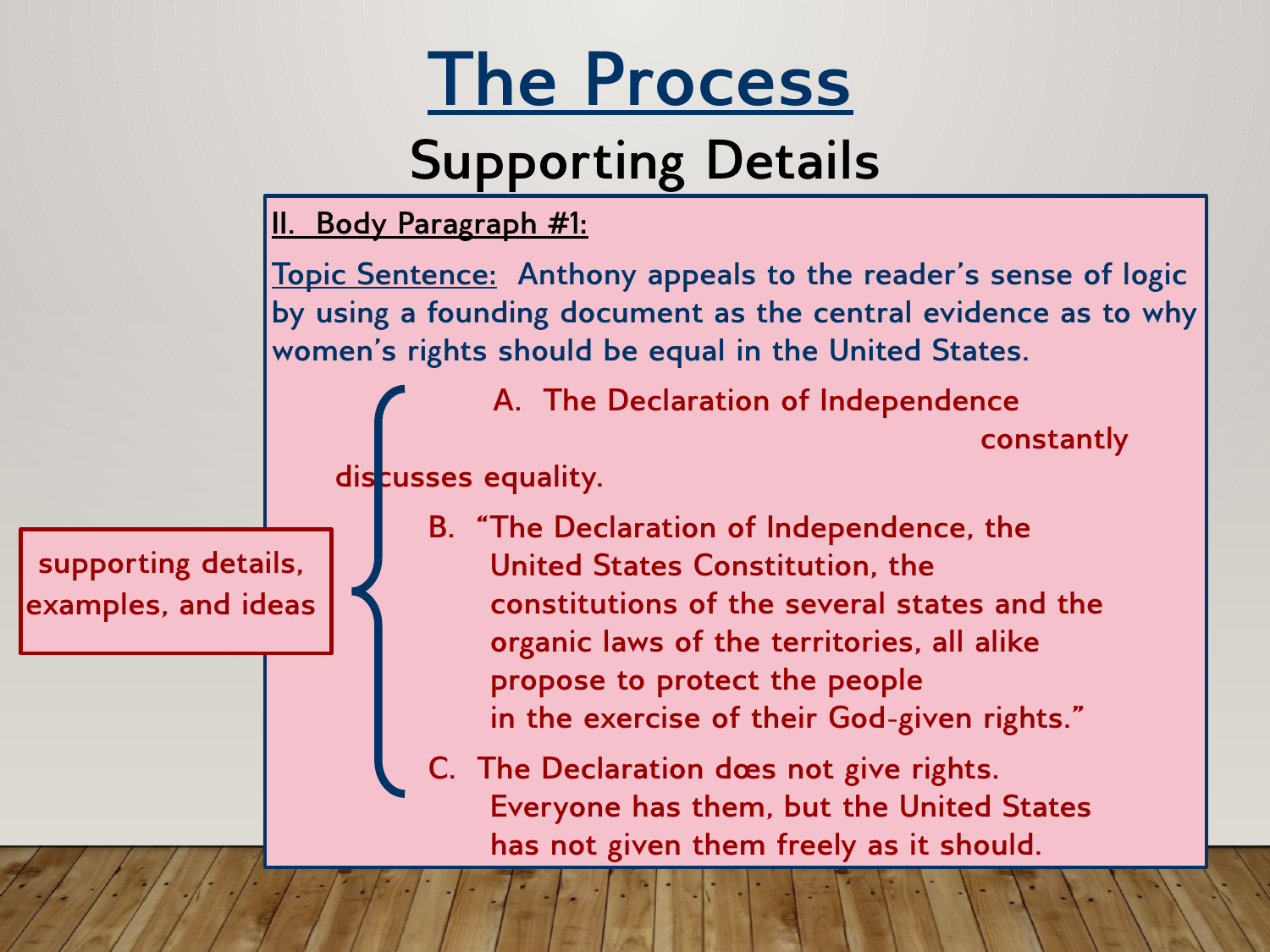

The Process
Supporting Details
II.  Body Paragraph #1:
Topic Sentence:  Anthony appeals to the reader’s sense of logic by using a founding document as the central evidence as to why women’s rights should be equal in the United States.
	   A.  The Declaration of Independence 	  	      	  			 constantly discusses equality.
         B.  “The Declaration of Independence, the
               United States Constitution, the
               constitutions of the several states and the
               organic laws of the territories, all alike
               propose to protect the people
               in the exercise of their God-given rights.”
         C.  The Declaration does not give rights.
               Everyone has them, but the United States
               has not given them freely as it should.

supporting details,
examples, and ideas